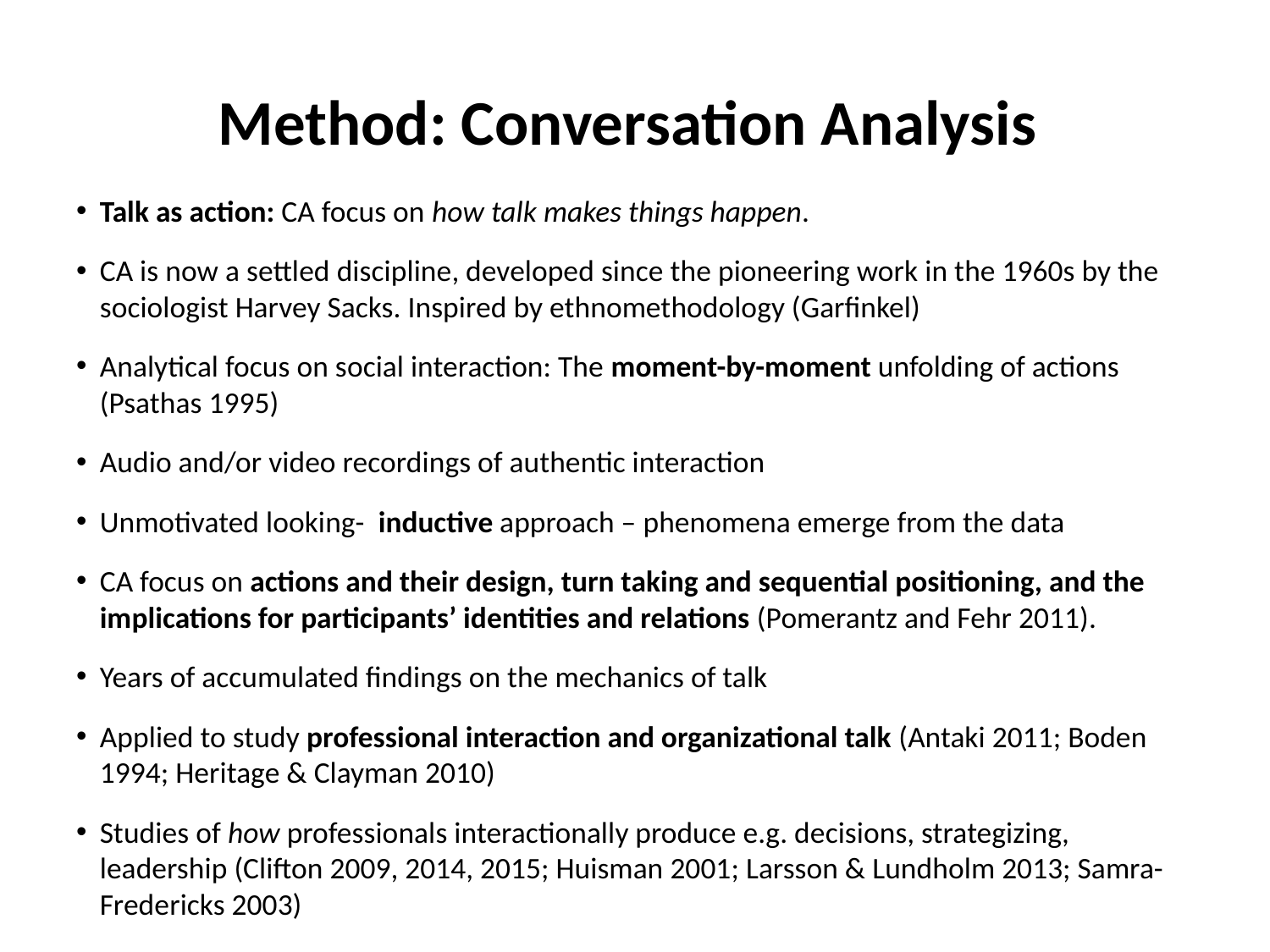

# Method: Conversation Analysis
Talk as action: CA focus on how talk makes things happen.
CA is now a settled discipline, developed since the pioneering work in the 1960s by the sociologist Harvey Sacks. Inspired by ethnomethodology (Garfinkel)
Analytical focus on social interaction: The moment-by-moment unfolding of actions (Psathas 1995)
Audio and/or video recordings of authentic interaction
Unmotivated looking-  inductive approach – phenomena emerge from the data
CA focus on actions and their design, turn taking and sequential positioning, and the implications for participants’ identities and relations (Pomerantz and Fehr 2011).
Years of accumulated findings on the mechanics of talk
Applied to study professional interaction and organizational talk (Antaki 2011; Boden 1994; Heritage & Clayman 2010)
Studies of how professionals interactionally produce e.g. decisions, strategizing, leadership (Clifton 2009, 2014, 2015; Huisman 2001; Larsson & Lundholm 2013; Samra-Fredericks 2003)